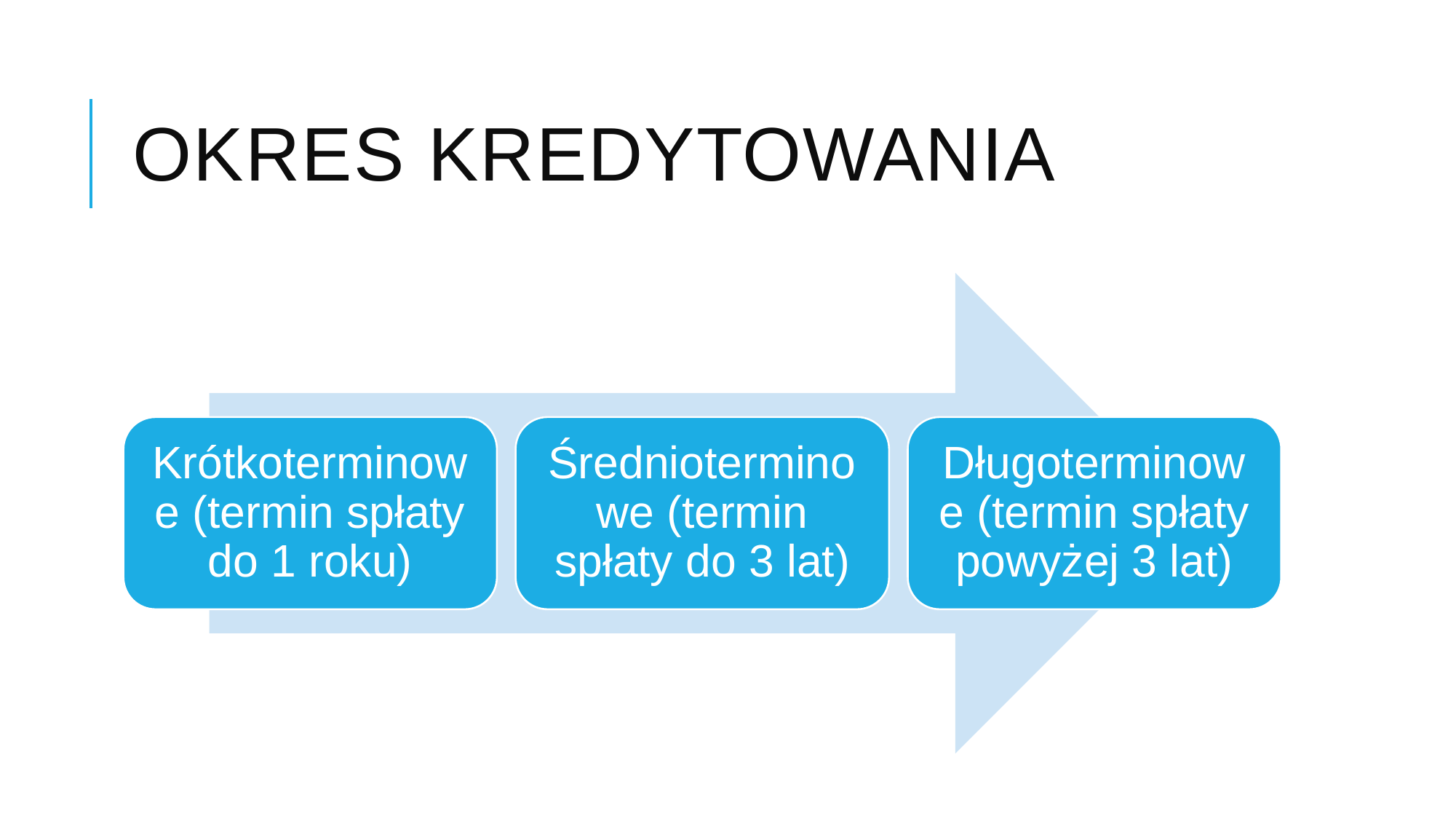

# Okres kredytowania

Krótkoterminowe (termin spłaty do 1 roku)
Średnioterminowe (termin spłaty do 3 lat)
Długoterminowe (termin spłaty powyżej 3 lat)